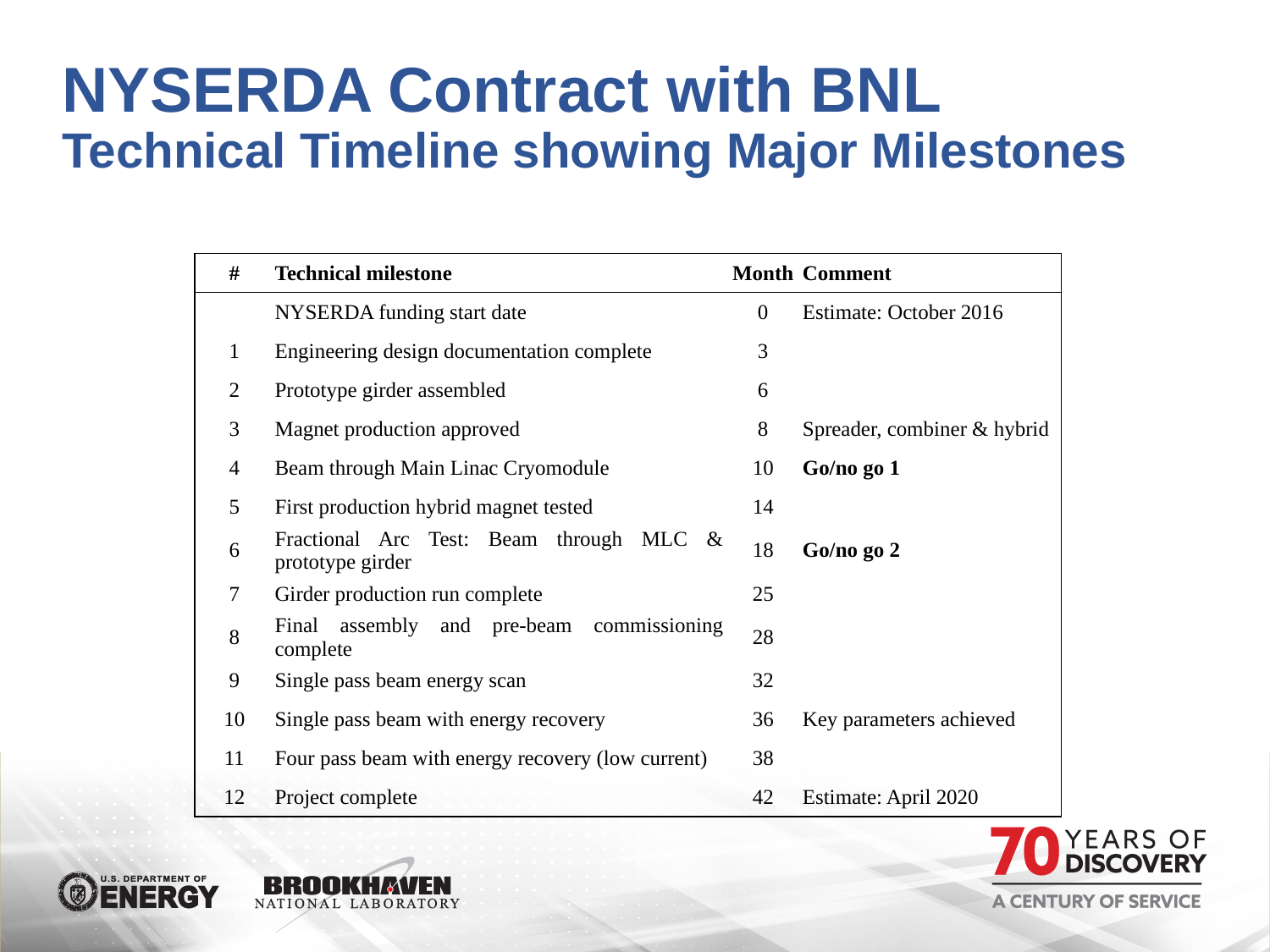

# NYSERDA Contract with BNL Technical Timeline showing Major Milestones
| # | Technical milestone | Month | Comment |
| --- | --- | --- | --- |
|  | NYSERDA funding start date | 0 | Estimate: October 2016 |
| 1 | Engineering design documentation complete | 3 |  |
| 2 | Prototype girder assembled | 6 |  |
| 3 | Magnet production approved | 8 | Spreader, combiner & hybrid |
| 4 | Beam through Main Linac Cryomodule | 10 | Go/no go 1 |
| 5 | First production hybrid magnet tested | 14 |  |
| 6 | Fractional Arc Test: Beam through MLC & prototype girder | 18 | Go/no go 2 |
| 7 | Girder production run complete | 25 |  |
| 8 | Final assembly and pre-beam commissioning complete | 28 |  |
| 9 | Single pass beam energy scan | 32 |  |
| 10 | Single pass beam with energy recovery | 36 | Key parameters achieved |
| 11 | Four pass beam with energy recovery (low current) | 38 |  |
| 12 | Project complete | 42 | Estimate: April 2020 |